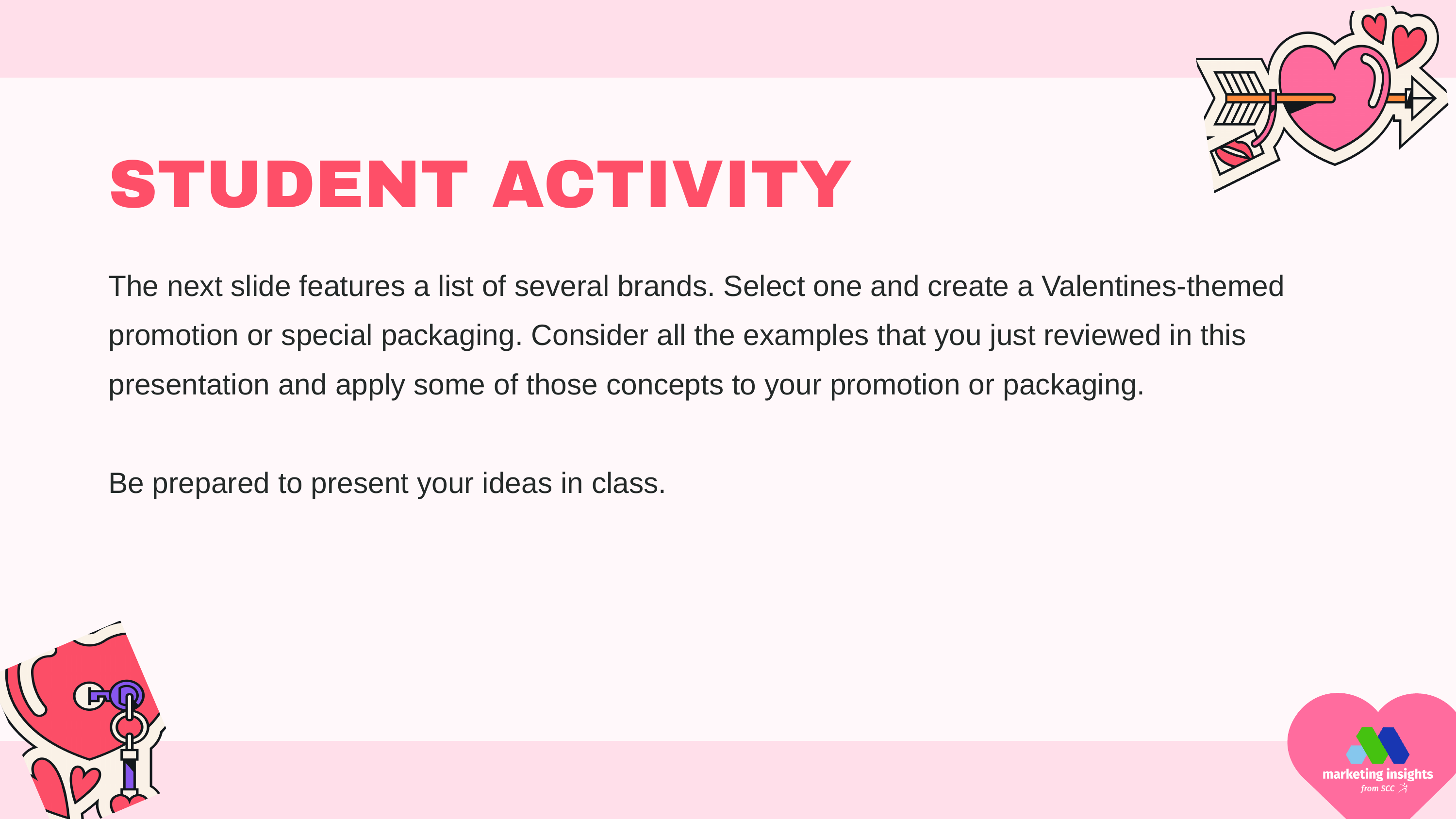

STUDENT ACTIVITY
The next slide features a list of several brands. Select one and create a Valentines-themed promotion or special packaging. Consider all the examples that you just reviewed in this presentation and apply some of those concepts to your promotion or packaging.

Be prepared to present your ideas in class.